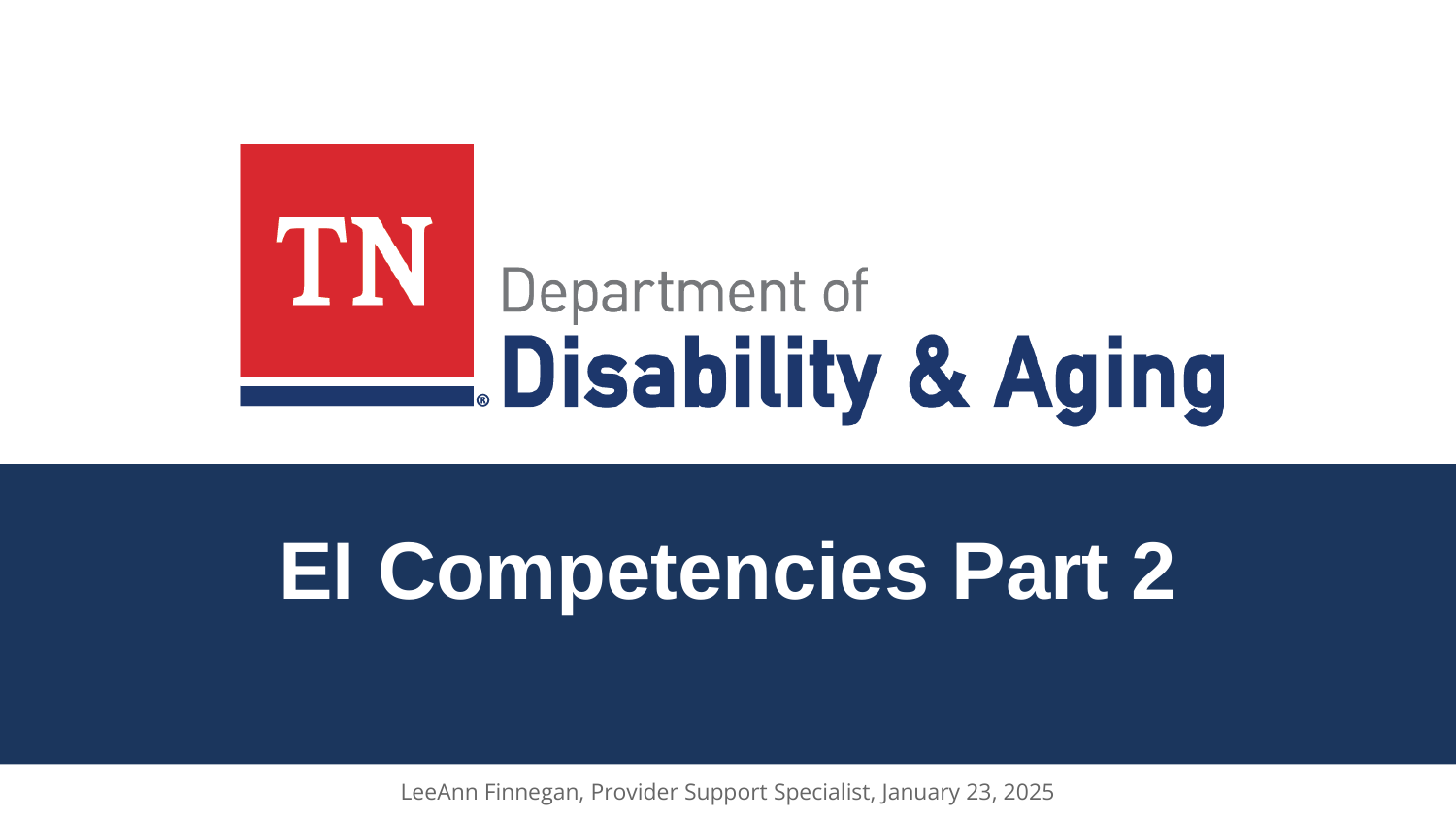

# EI Competencies Part 2
LeeAnn Finnegan, Provider Support Specialist, January 23, 2025